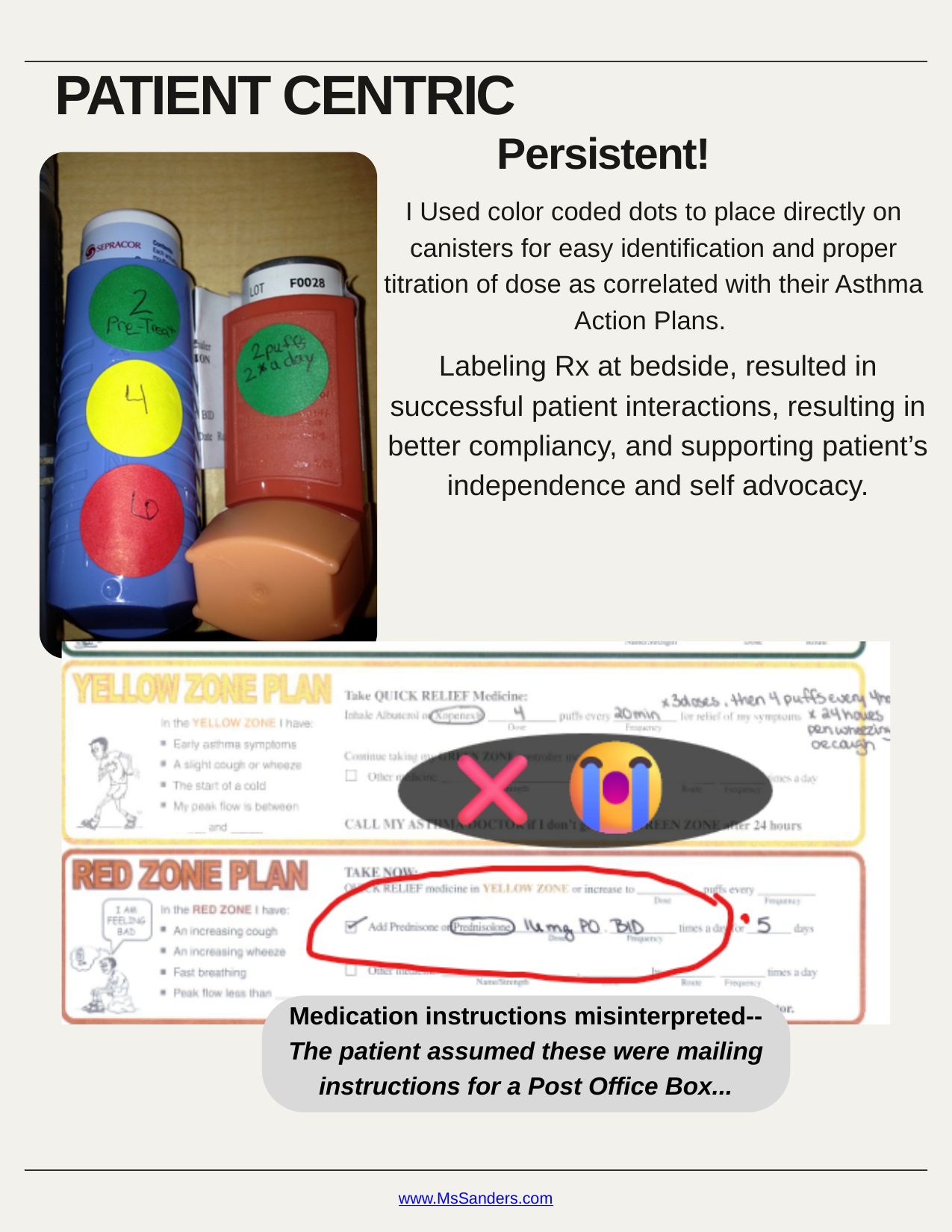

PATIENT CENTRIC
Persistent!

I Used color coded dots to place directly on canisters for easy identification and proper titration of dose as correlated with their Asthma Action Plans.
Labeling Rx at bedside, resulted in successful patient interactions, resulting in better compliancy, and supporting patient’s independence and self advocacy.

Medication instructions misinterpreted--The patient assumed these were mailing instructions for a Post Office Box...

www.MsSanders.com